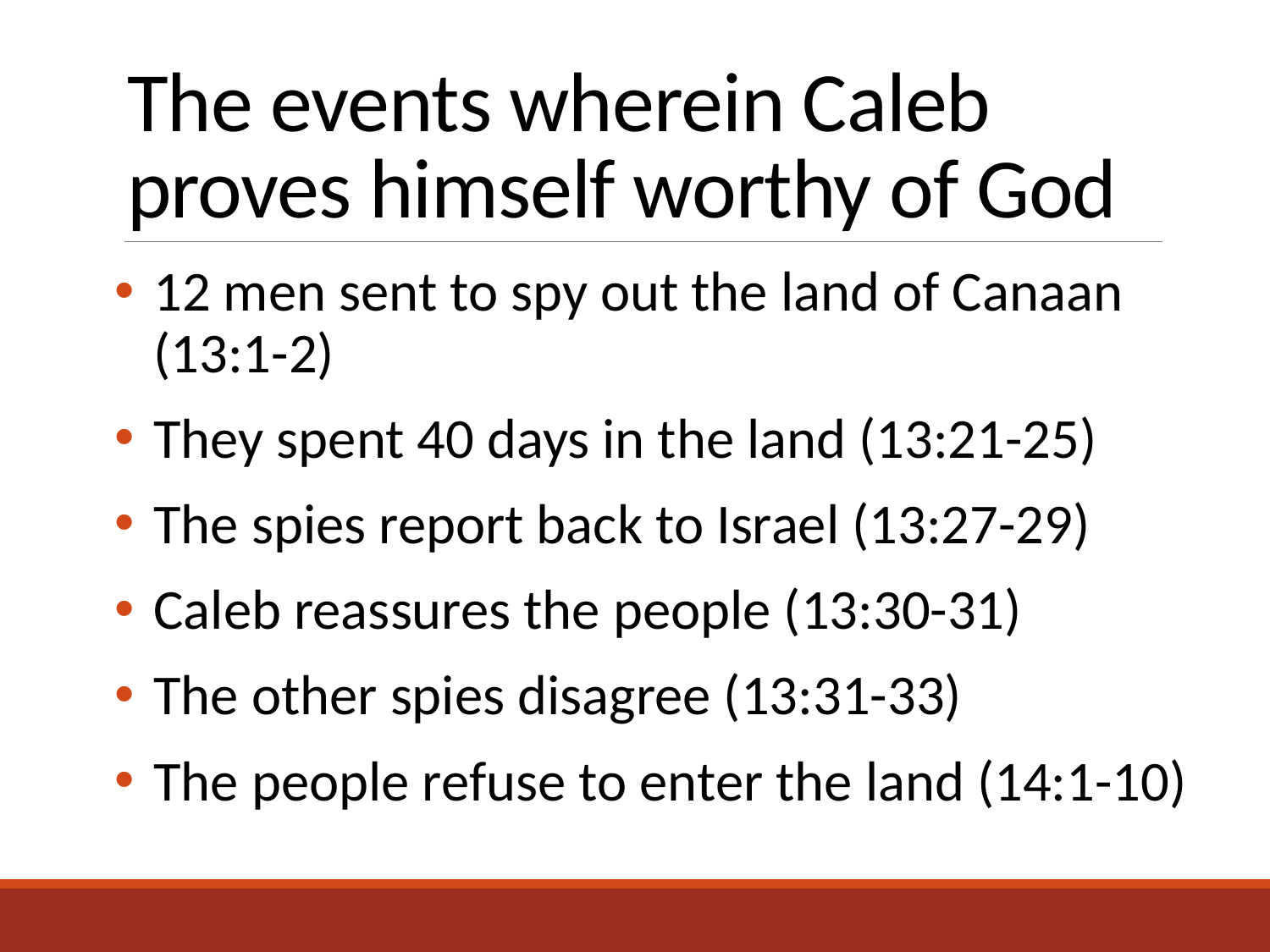

# The events wherein Caleb proves himself worthy of God
12 men sent to spy out the land of Canaan (13:1-2)
They spent 40 days in the land (13:21-25)
The spies report back to Israel (13:27-29)
Caleb reassures the people (13:30-31)
The other spies disagree (13:31-33)
The people refuse to enter the land (14:1-10)